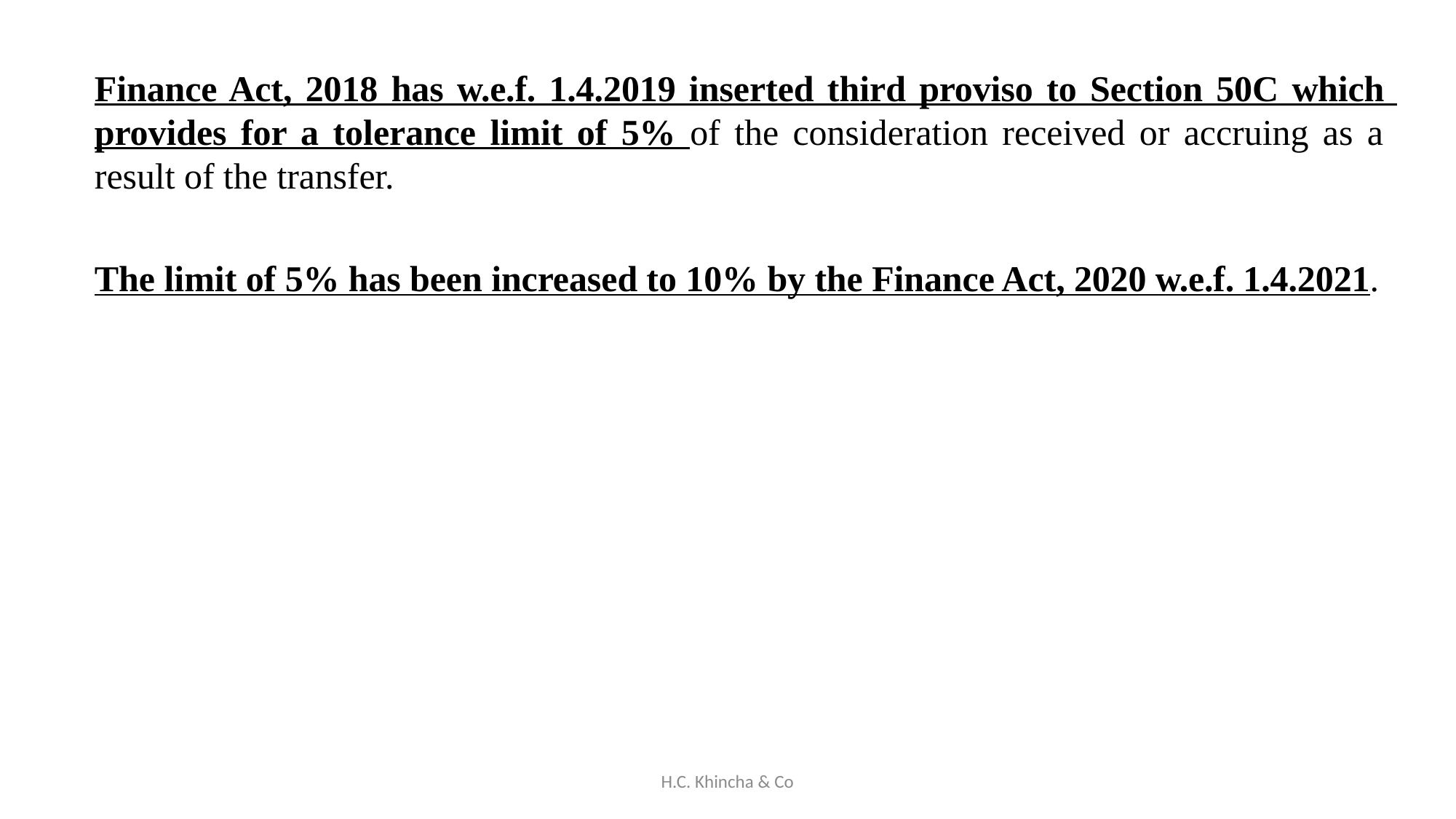

Finance Act, 2018 has w.e.f. 1.4.2019 inserted third proviso to Section 50C which  provides for a tolerance limit of 5% of the consideration received or accruing as a  result of the transfer.

The limit of 5% has been increased to 10% by the Finance Act, 2020 w.e.f. 1.4.2021.

H.C. Khincha & Co